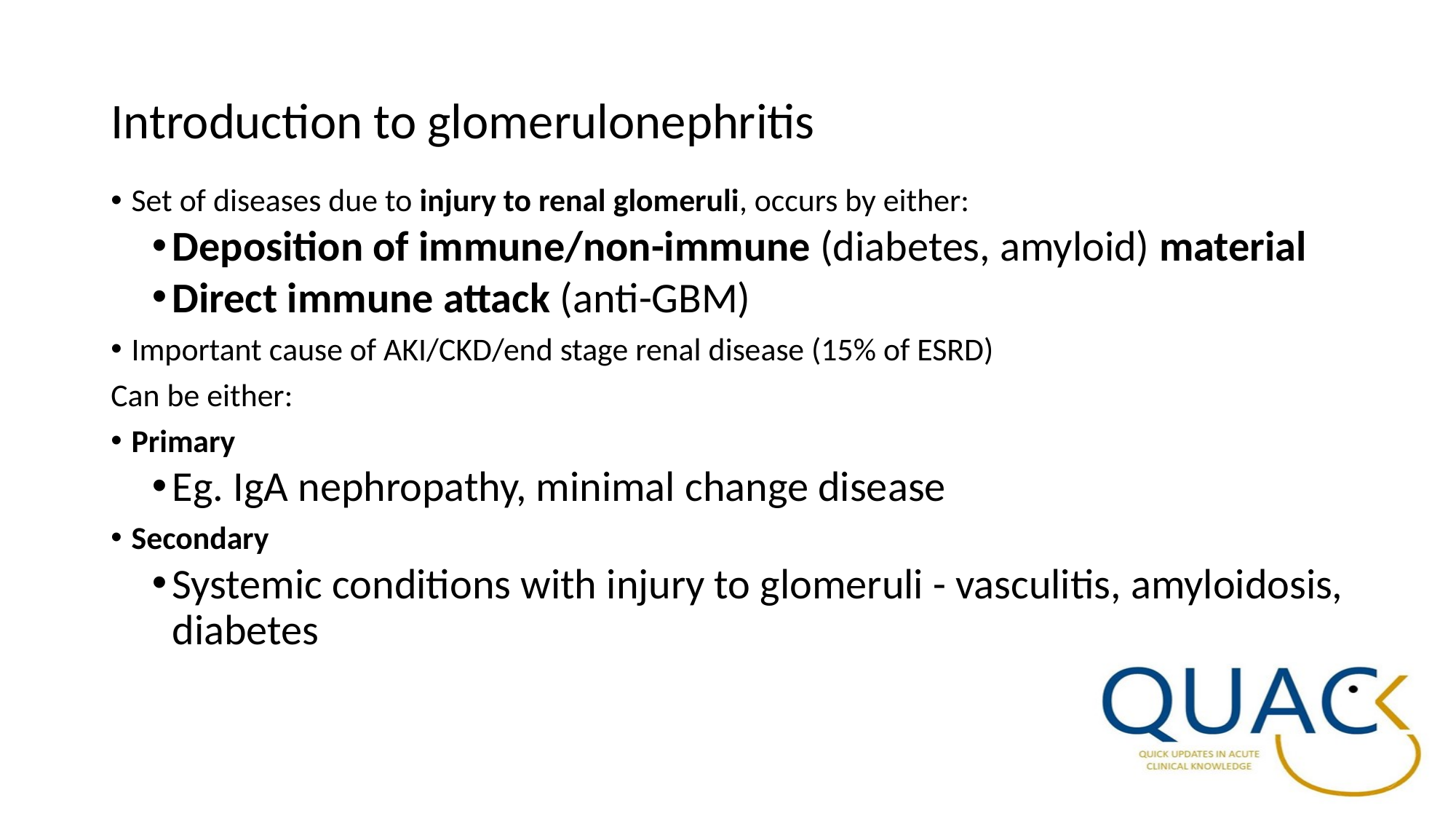

# Introduction to glomerulonephritis
Set of diseases due to injury to renal glomeruli, occurs by either:
Deposition of immune/non-immune (diabetes, amyloid) material
Direct immune attack (anti-GBM)
Important cause of AKI/CKD/end stage renal disease (15% of ESRD)
Can be either:
Primary
Eg. IgA nephropathy, minimal change disease
Secondary
Systemic conditions with injury to glomeruli - vasculitis, amyloidosis, diabetes